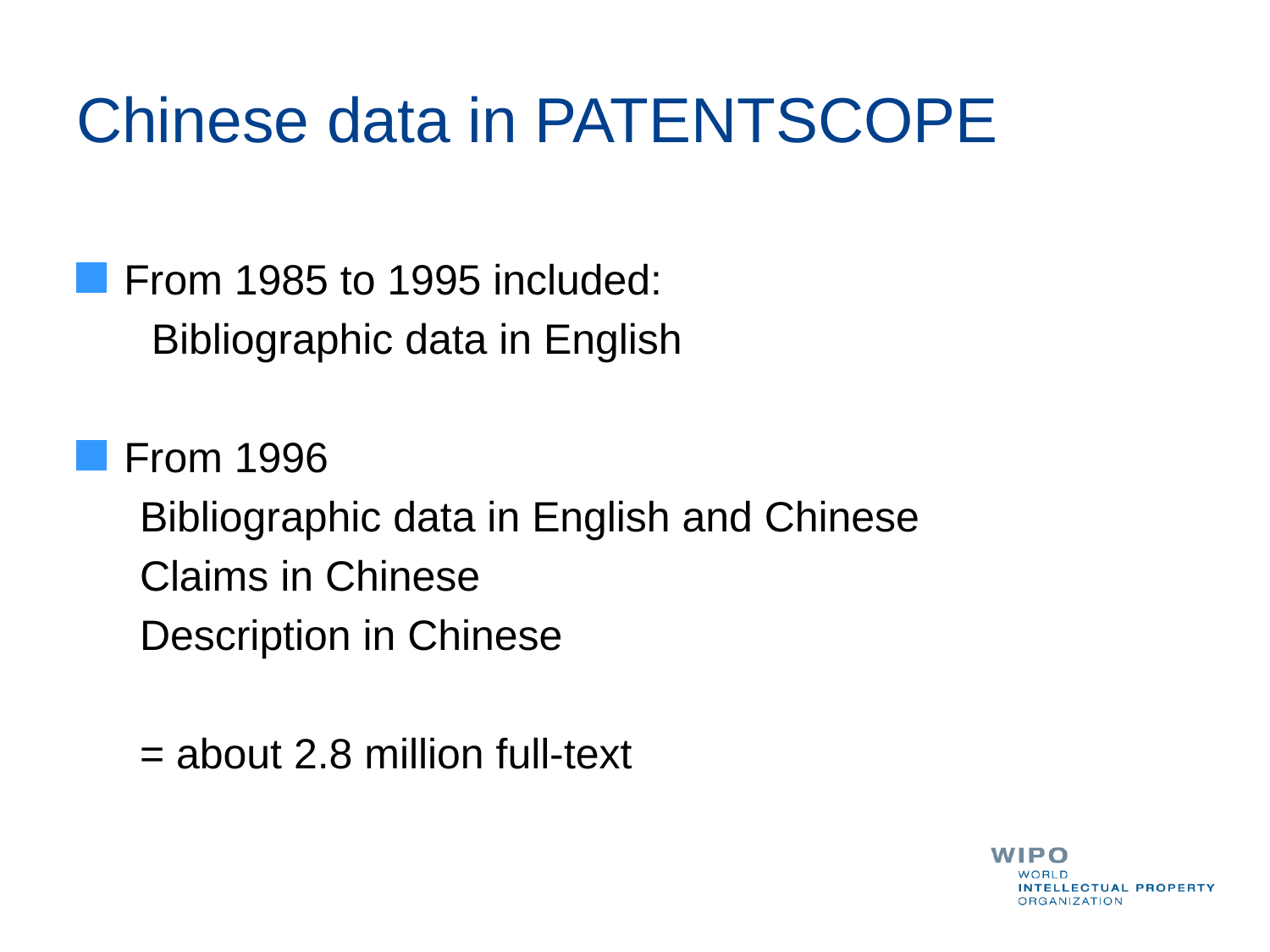

# Chinese data in PATENTSCOPE
From 1985 to 1995 included:
 Bibliographic data in English

From 1996
Bibliographic data in English and Chinese
Claims in Chinese
Description in Chinese

= about 2.8 million full-text